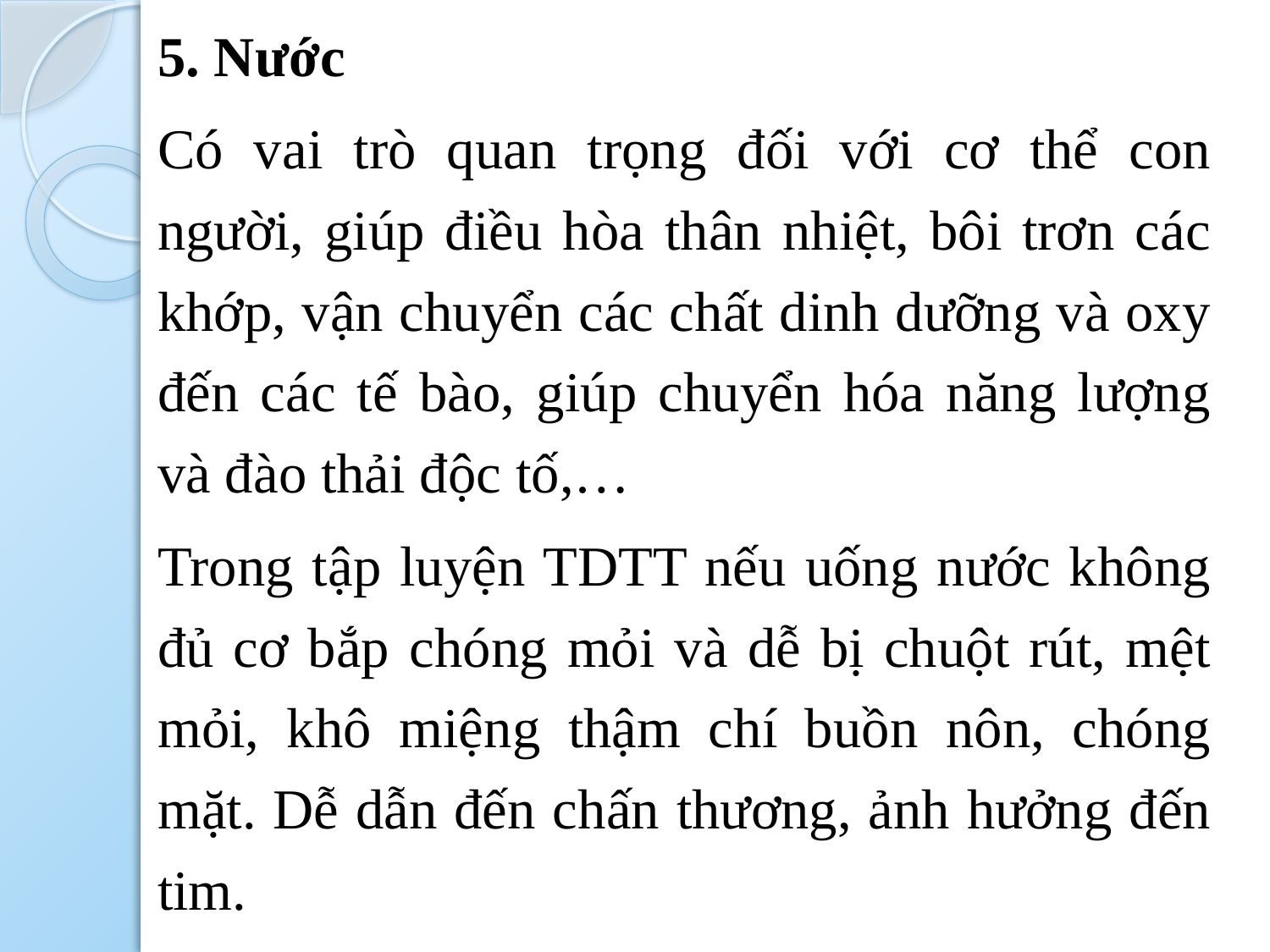

5. Nước
Có vai trò quan trọng đối với cơ thể con người, giúp điều hòa thân nhiệt, bôi trơn các khớp, vận chuyển các chất dinh dưỡng và oxy đến các tế bào, giúp chuyển hóa năng lượng và đào thải độc tố,…
Trong tập luyện TDTT nếu uống nước không đủ cơ bắp chóng mỏi và dễ bị chuột rút, mệt mỏi, khô miệng thậm chí buồn nôn, chóng mặt. Dễ dẫn đến chấn thương, ảnh hưởng đến tim.